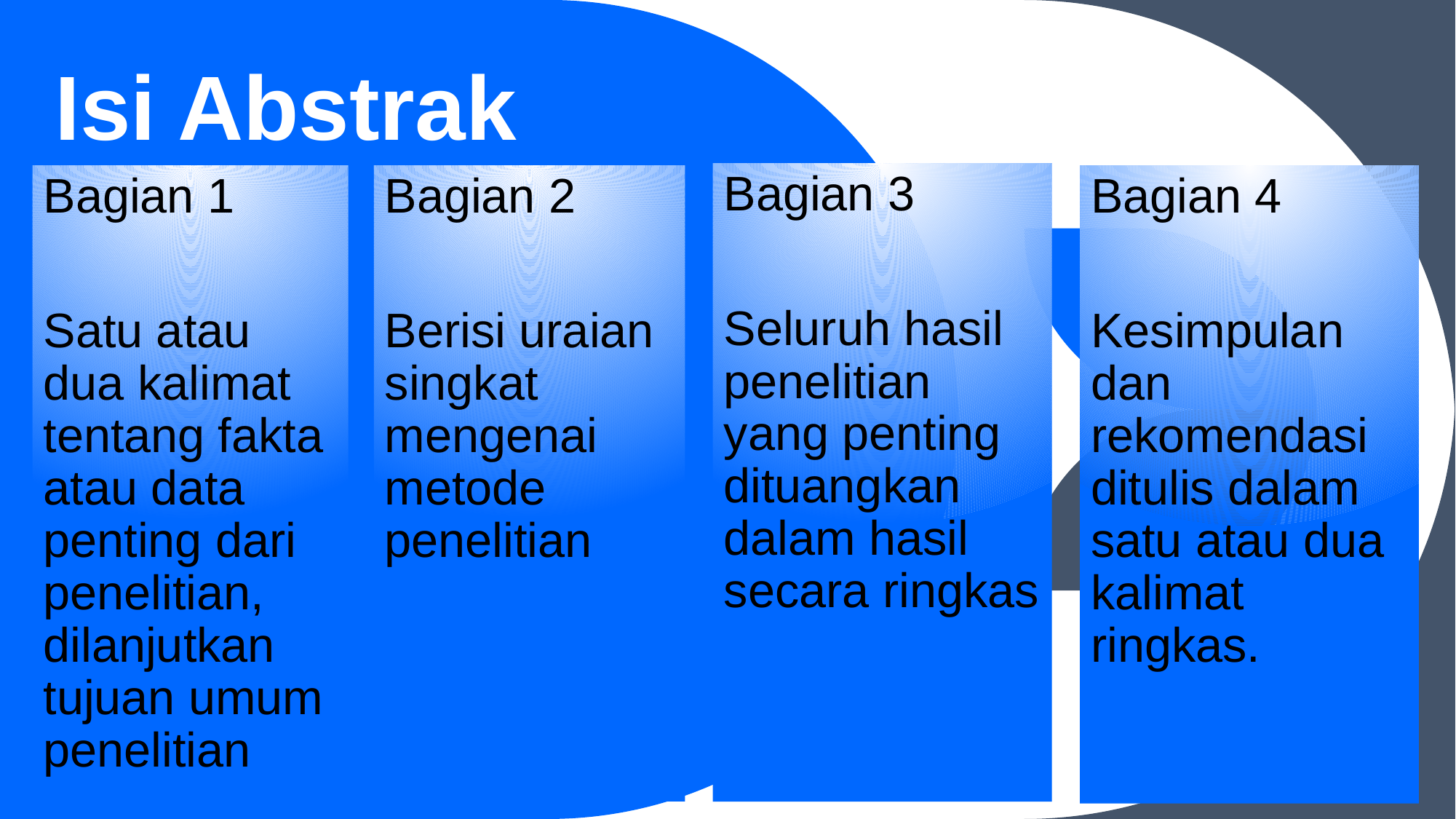

# Isi Abstrak
Bagian 3

Seluruh hasil penelitian yang penting dituangkan dalam hasil secara ringkas

Bagian 1

Satu atau dua kalimat tentang fakta atau data penting dari penelitian, dilanjutkan tujuan umum penelitian
Bagian 2

Berisi uraian singkat mengenai metode penelitian
Bagian 4

Kesimpulan dan rekomendasi ditulis dalam satu atau dua kalimat ringkas.